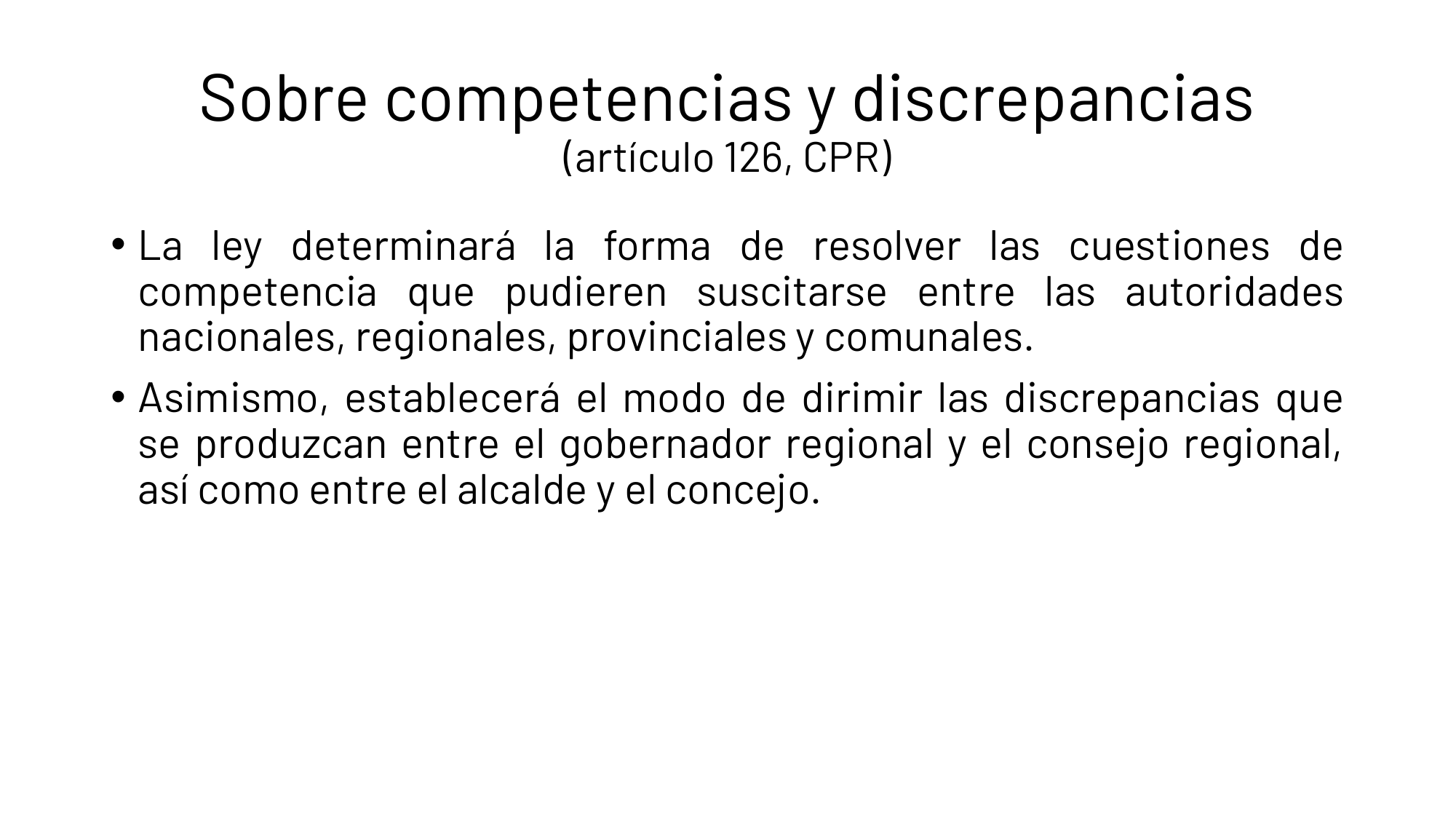

# Sobre competencias y discrepancias (artículo 126, CPR)
La ley determinará la forma de resolver las cuestiones de competencia que pudieren suscitarse entre las autoridades nacionales, regionales, provinciales y comunales.
Asimismo, establecerá el modo de dirimir las discrepancias que se produzcan entre el gobernador regional y el consejo regional, así como entre el alcalde y el concejo.